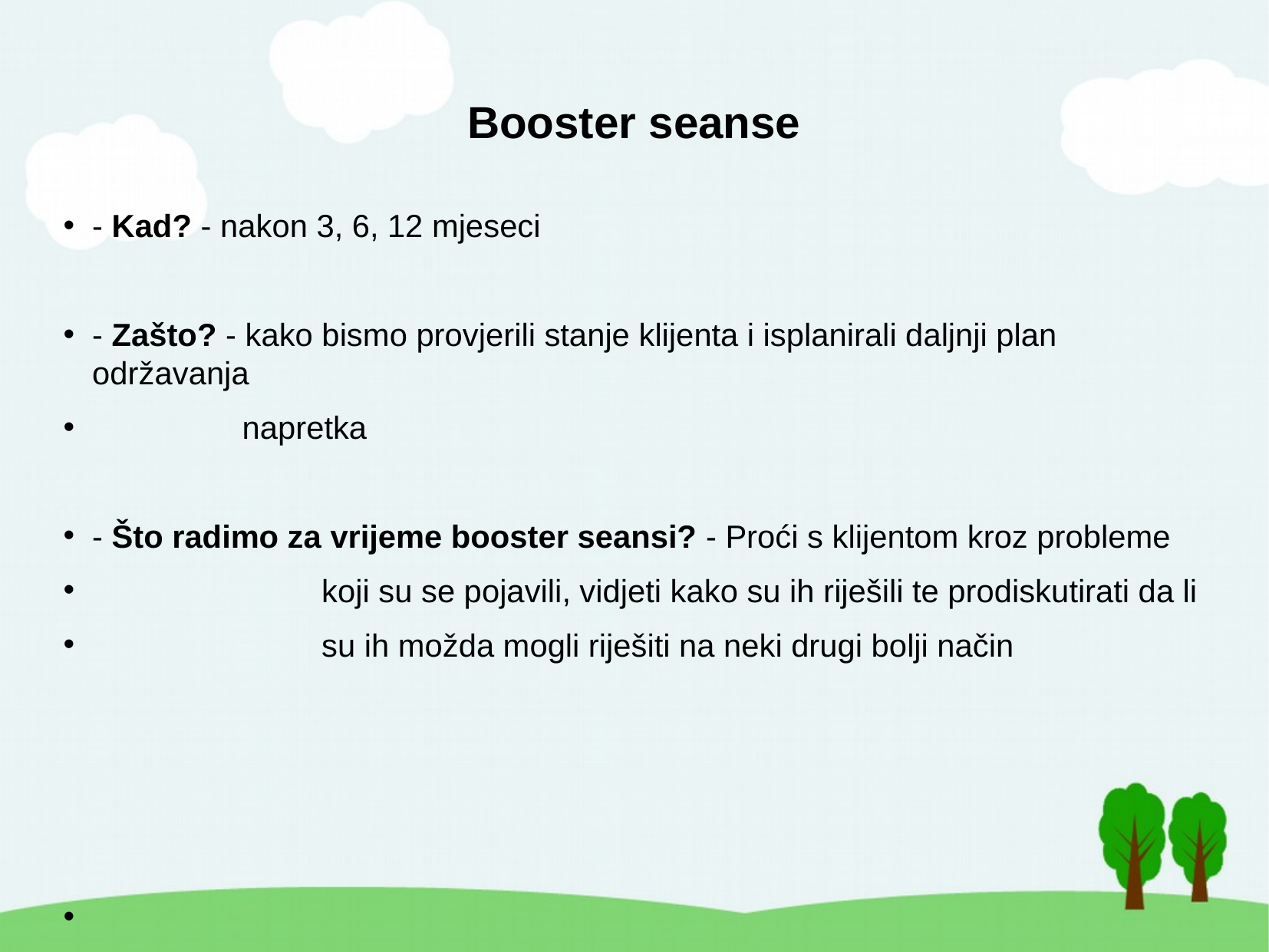

# Booster seanse

- Kad? - nakon 3, 6, 12 mjeseci

- Zašto? - kako bismo provjerili stanje klijenta i isplanirali daljnji plan održavanja
                 napretka

- Što radimo za vrijeme booster seansi? - Proći s klijentom kroz probleme
                          koji su se pojavili, vidjeti kako su ih riješili te prodiskutirati da li
                          su ih možda mogli riješiti na neki drugi bolji način